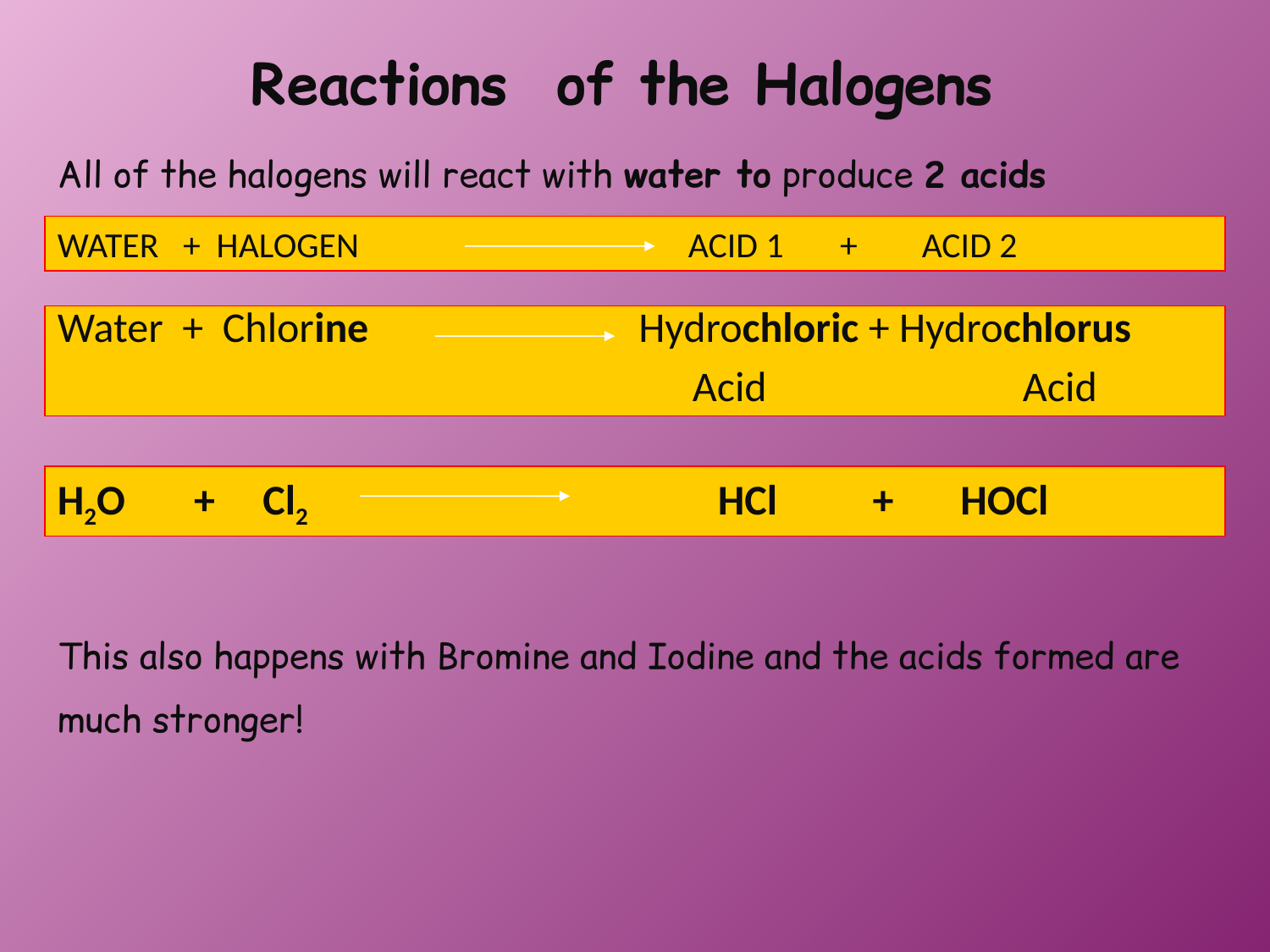

# Reactions  of the Halogens
All of the halogens will react with water to produce 2 acids
WATER   +  HALOGEN                                         ACID 1       +        ACID 2

Water  +  Chlorine	                     Hydrochloric + Hydrochlorus
					Acid		        Acid

H2O	 +     Cl2			                HCl          +       HOCl

This also happens with Bromine and Iodine and the acids formed are much stronger!